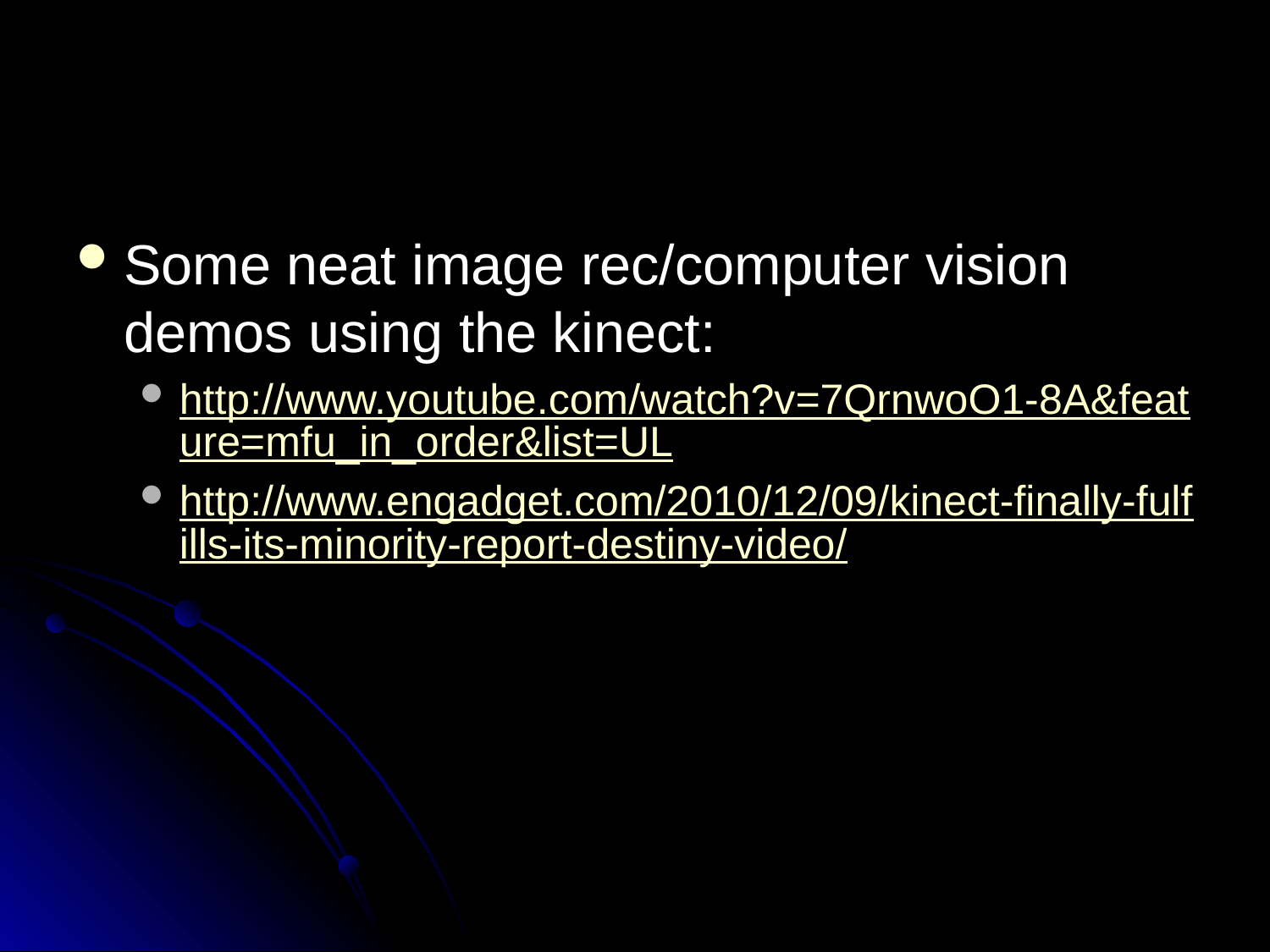

#
Some neat image rec/computer vision demos using the kinect:
http://www.youtube.com/watch?v=7QrnwoO1-8A&feature=mfu_in_order&list=UL
http://www.engadget.com/2010/12/09/kinect-finally-fulfills-its-minority-report-destiny-video/